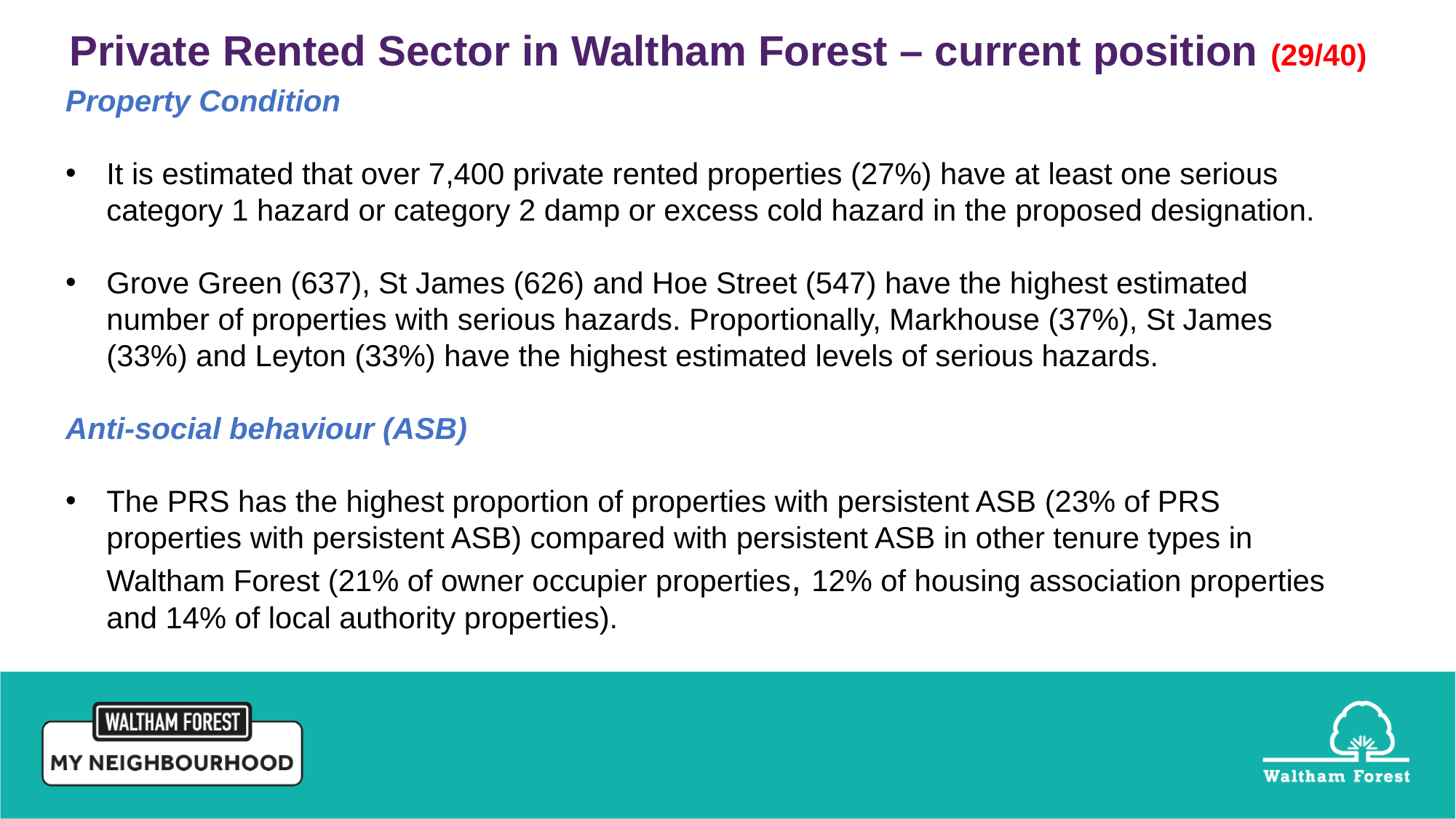

Private Rented Sector in Waltham Forest – current position (29/40)
Property Condition
It is estimated that over 7,400 private rented properties (27%) have at least one serious category 1 hazard or category 2 damp or excess cold hazard in the proposed designation.
Grove Green (637), St James (626) and Hoe Street (547) have the highest estimated number of properties with serious hazards. Proportionally, Markhouse (37%), St James (33%) and Leyton (33%) have the highest estimated levels of serious hazards.
Anti-social behaviour (ASB)
The PRS has the highest proportion of properties with persistent ASB (23% of PRS properties with persistent ASB) compared with persistent ASB in other tenure types in Waltham Forest (21% of owner occupier properties, 12% of housing association properties and 14% of local authority properties).